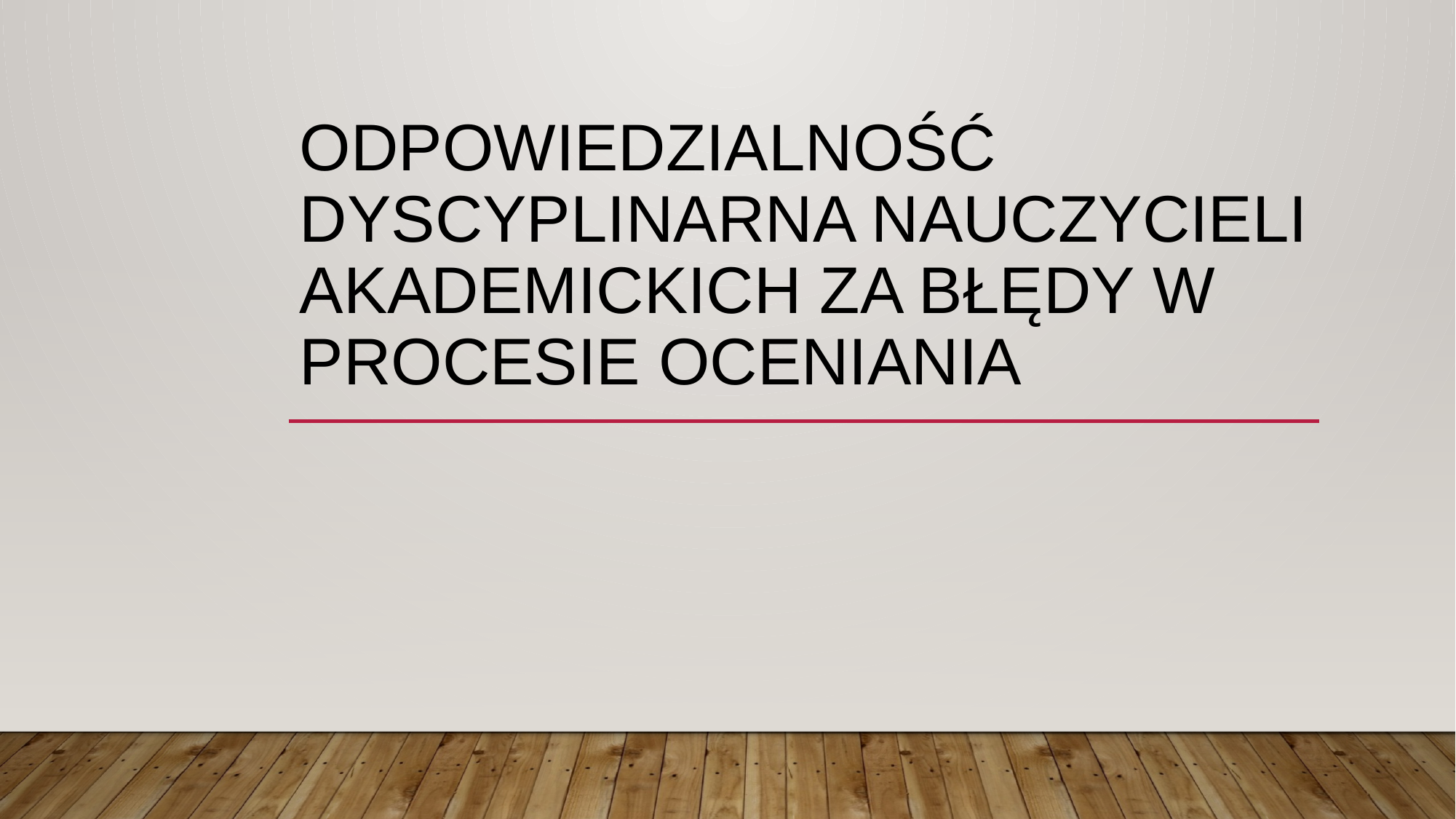

# Odpowiedzialność dyscyplinarna nauczycieli akademickich za błędy w procesie oceniania